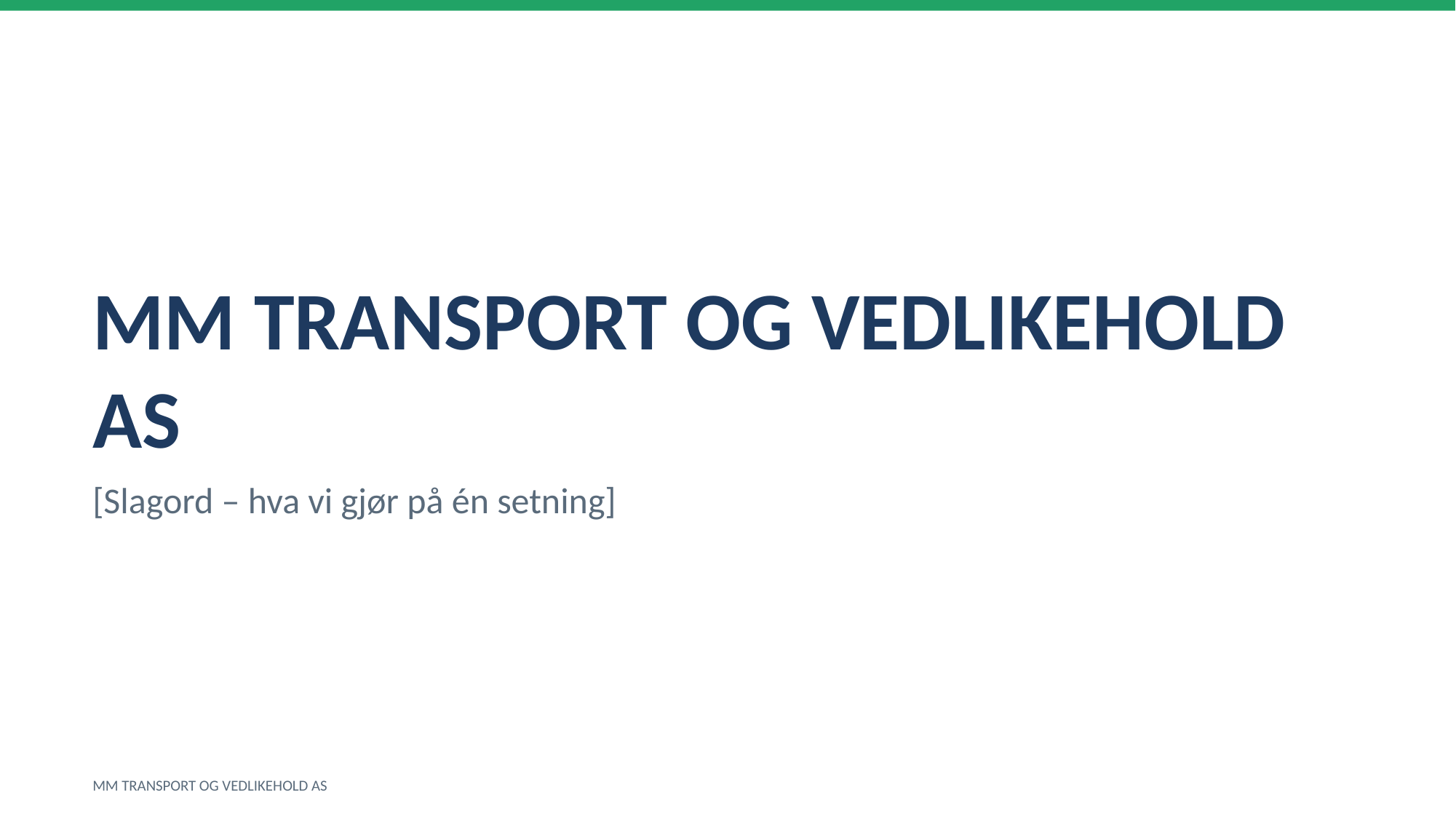

MM TRANSPORT OG VEDLIKEHOLD AS
[Slagord – hva vi gjør på én setning]
MM TRANSPORT OG VEDLIKEHOLD AS